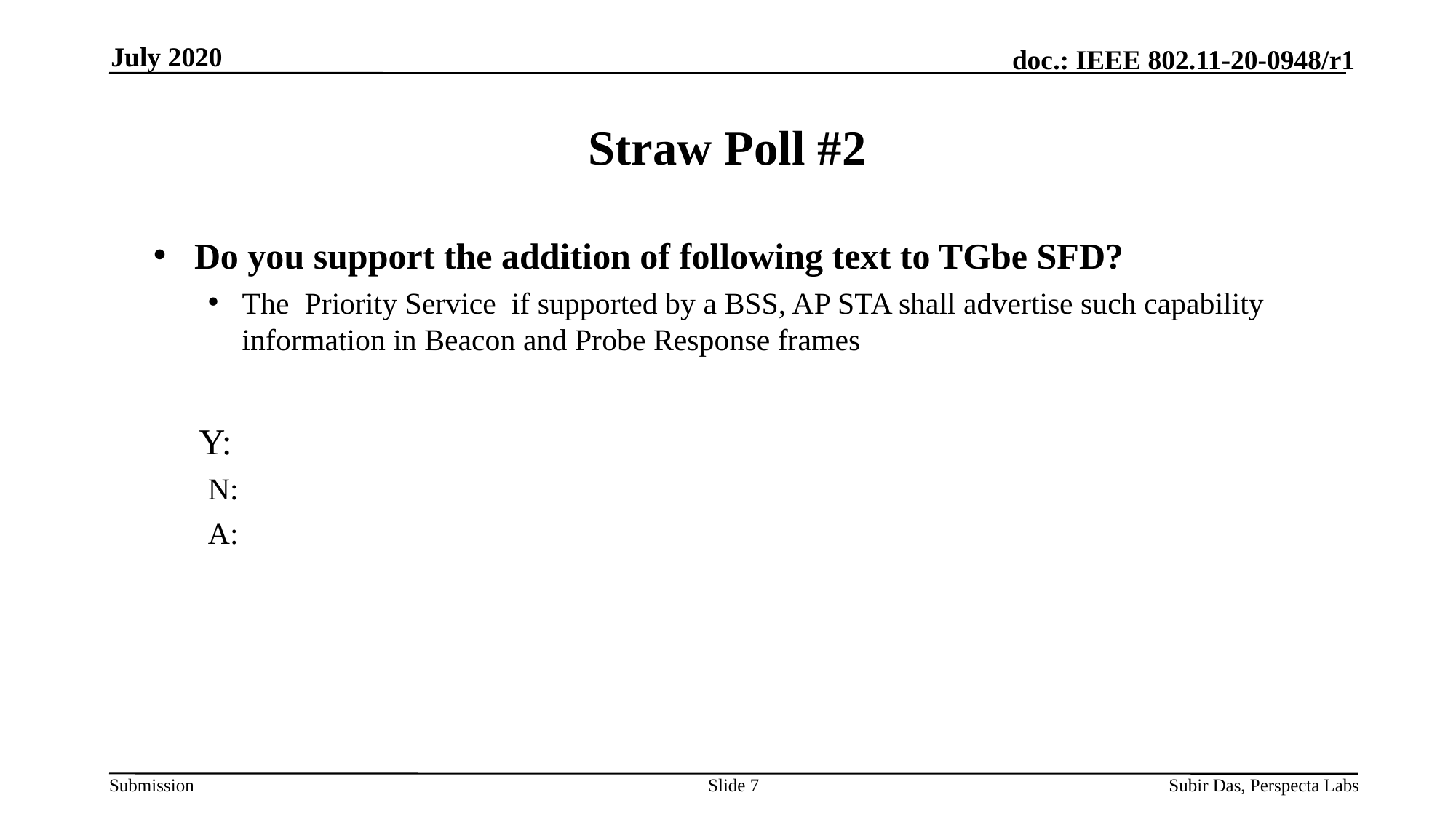

Slide 7
July 2020
# Straw Poll #2
Do you support the addition of following text to TGbe SFD?
The  Priority Service  if supported by a BSS, AP STA shall advertise such capability information in Beacon and Probe Response frames

     Y:
N:
A:
Subir Das, Perspecta Labs